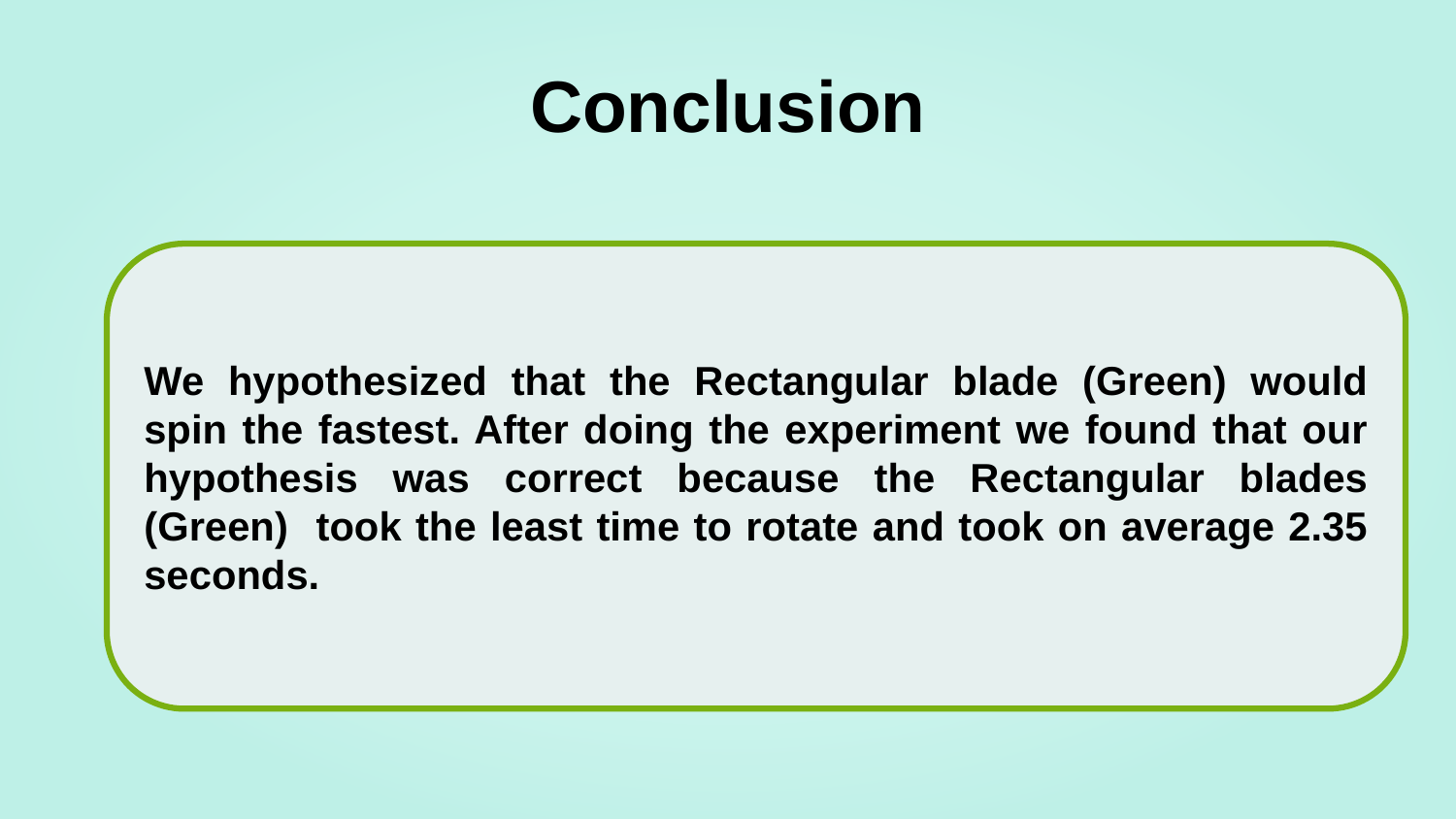

# Conclusion
We hypothesized that the Rectangular blade (Green) would spin the fastest. After doing the experiment we found that our hypothesis was correct because the Rectangular blades (Green)  took the least time to rotate and took on average 2.35 seconds.